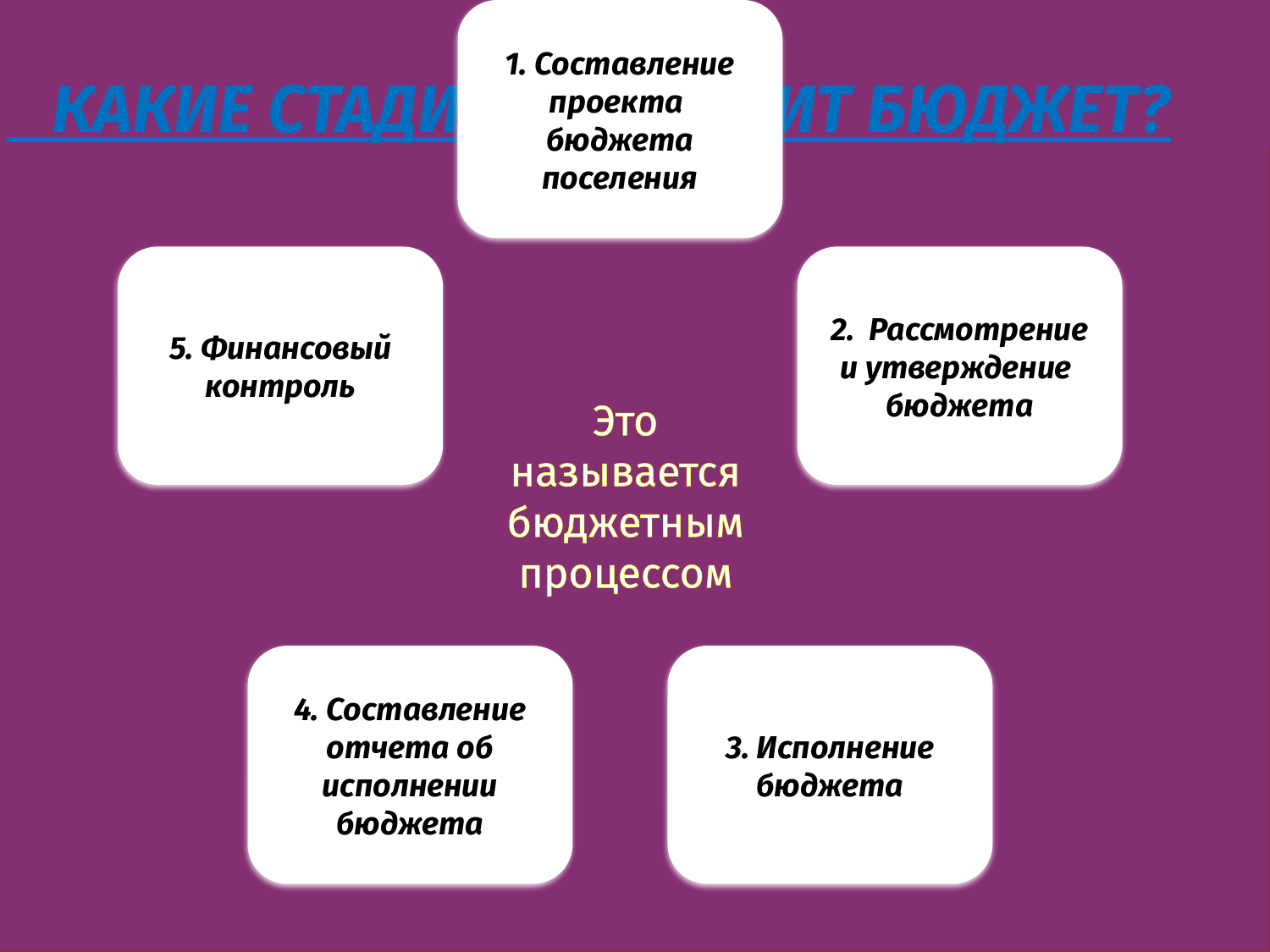

# Какие стадии проходит бюджет?
1. Составление проекта  бюджета поселения
2.  Рассмотрение и утверждение  бюджета
3. Исполнение бюджета
4. Составление отчета об исполнении бюджета
5. Финансовый контроль

Это называется бюджетным процессом